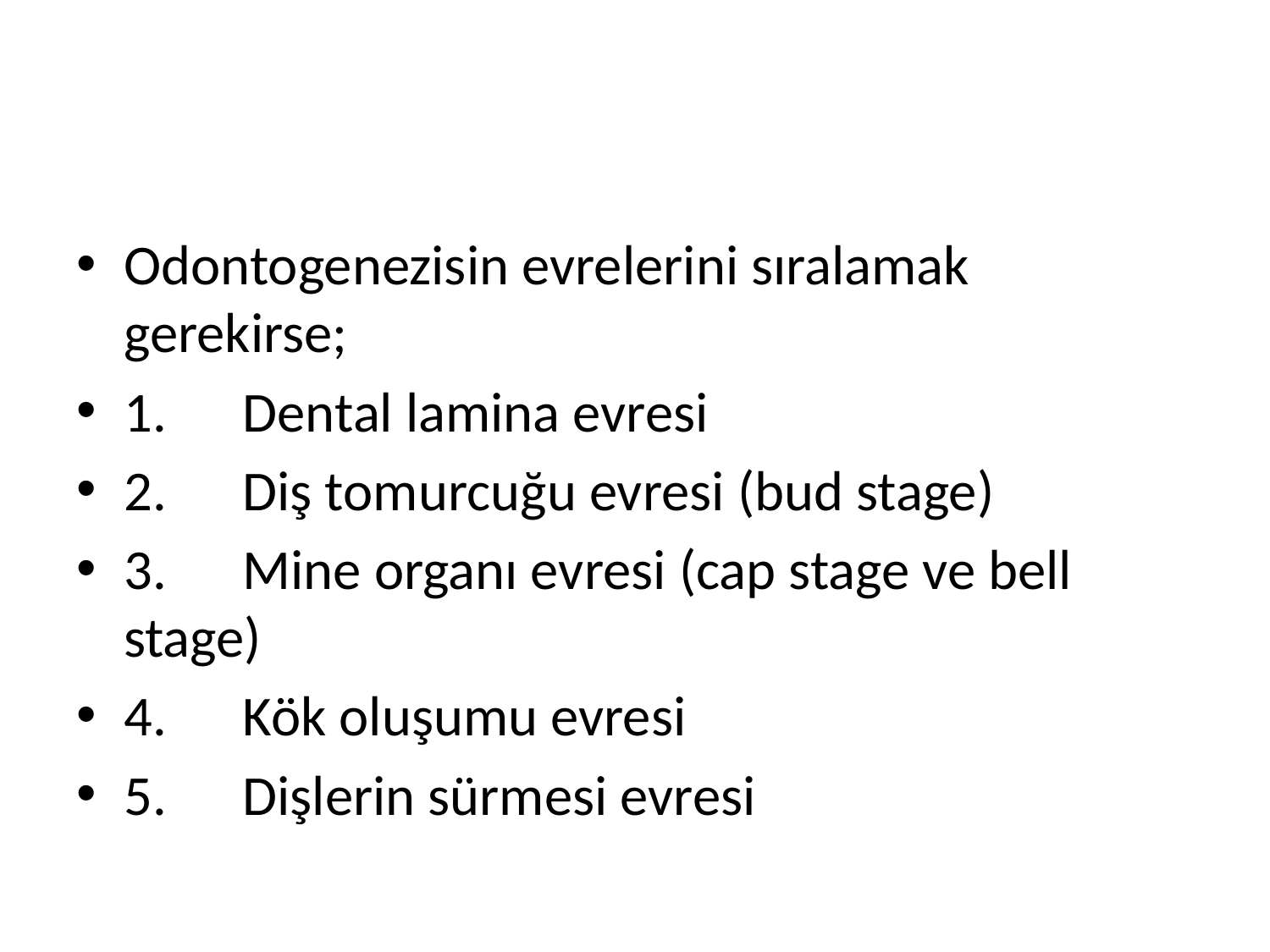

#
Odontogenezisin evrelerini sıralamak gerekirse;
1.      Dental lamina evresi
2.      Diş tomurcuğu evresi (bud stage)
3.      Mine organı evresi (cap stage ve bell stage)
4.      Kök oluşumu evresi
5.      Dişlerin sürmesi evresi